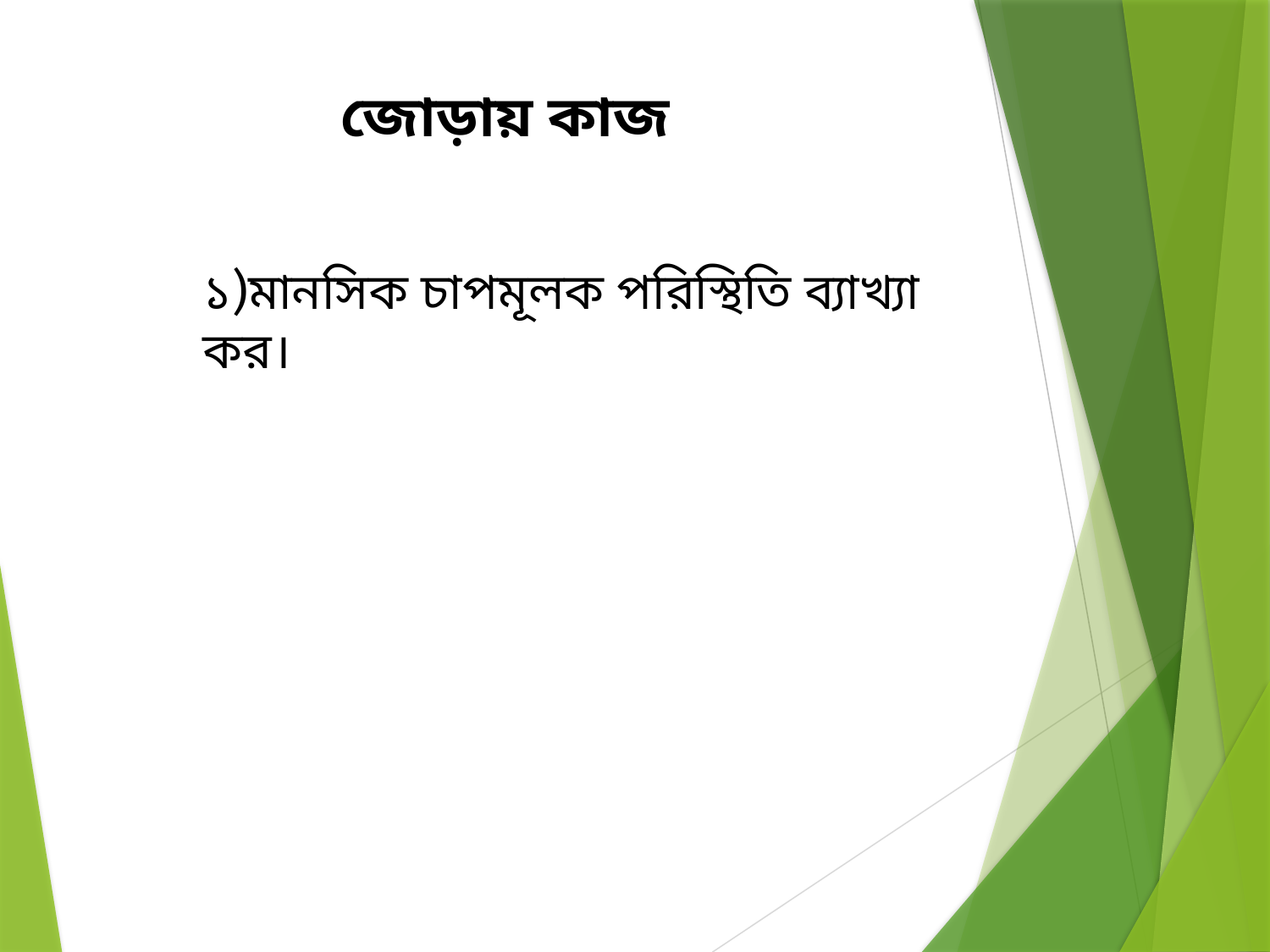

জোড়ায় কাজ
১)মানসিক চাপমূলক পরিস্থিতি ব্যাখ্যা  কর।